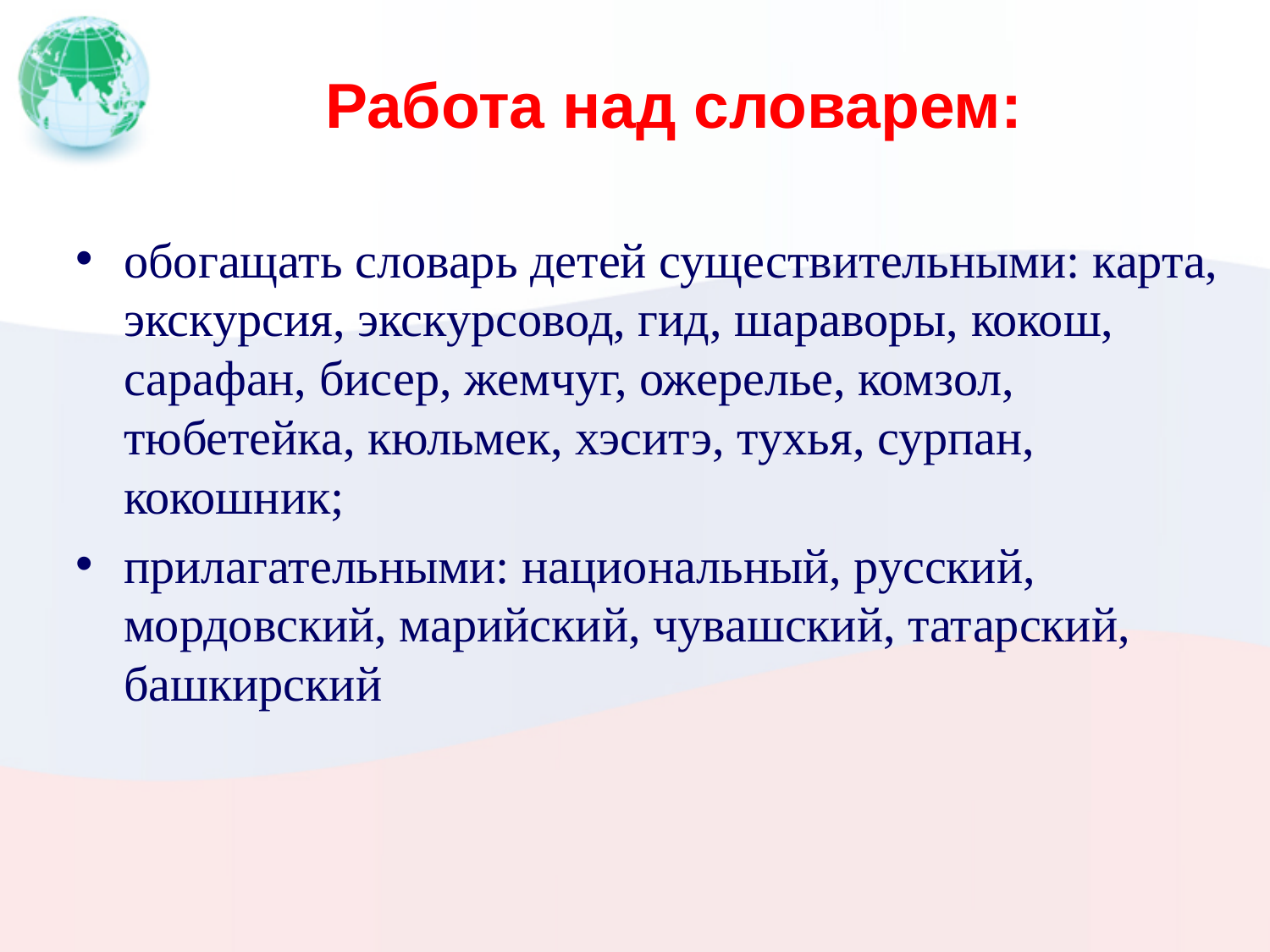

# Работа над словарем:
обогащать словарь детей существительными: карта, экскурсия, экскурсовод, гид, шараворы, кокош, сарафан, бисер, жемчуг, ожерелье, комзол, тюбетейка, кюльмек, хэситэ, тухья, сурпан, кокошник;
прилагательными: национальный, русский, мордовский, марийский, чувашский, татарский, башкирский